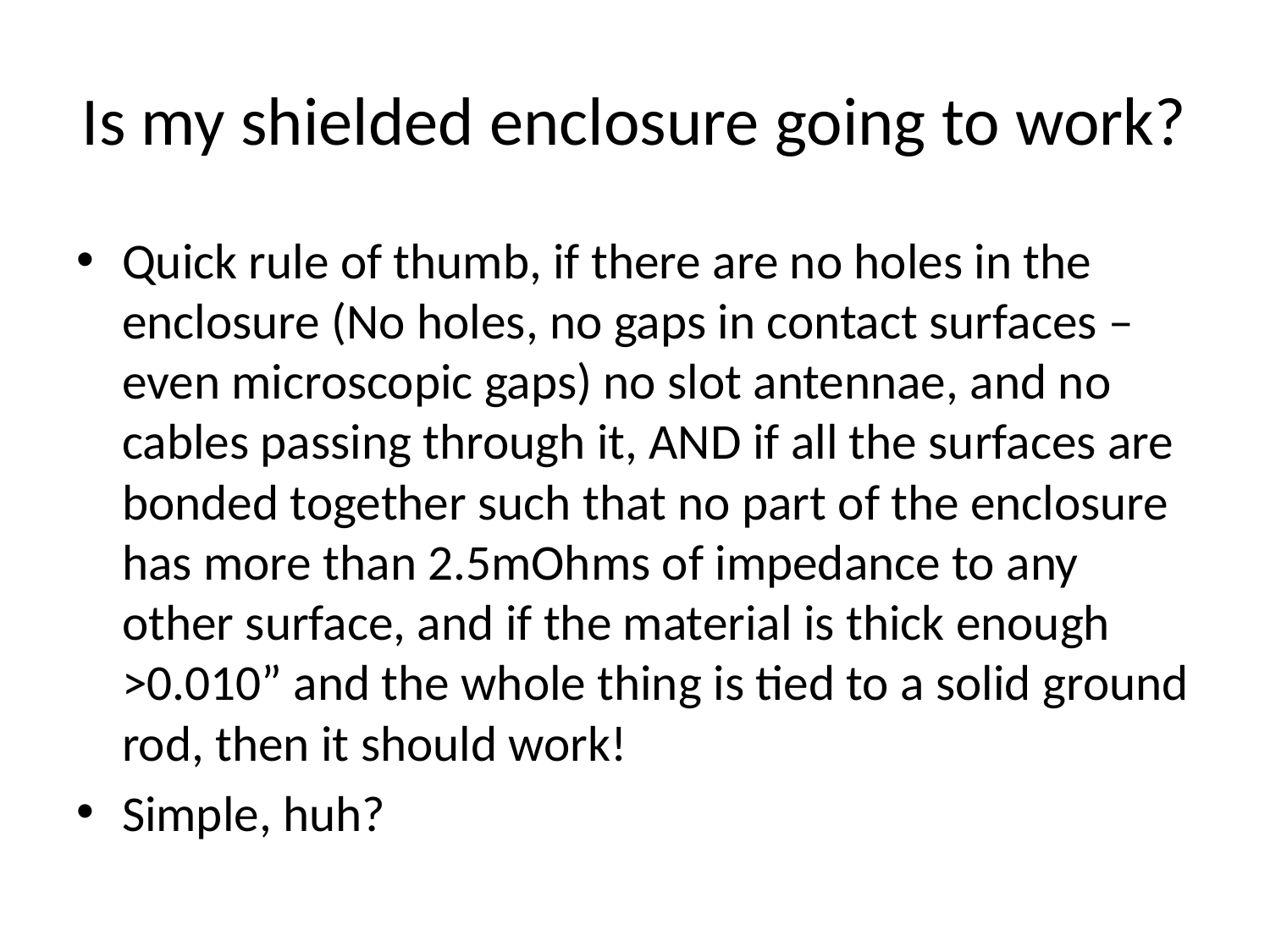

# Is my shielded enclosure going to work?
Quick rule of thumb, if there are no holes in the enclosure (No holes, no gaps in contact surfaces – even microscopic gaps) no slot antennae, and no cables passing through it, AND if all the surfaces are bonded together such that no part of the enclosure has more than 2.5mOhms of impedance to any other surface, and if the material is thick enough >0.010” and the whole thing is tied to a solid ground rod, then it should work!
Simple, huh?